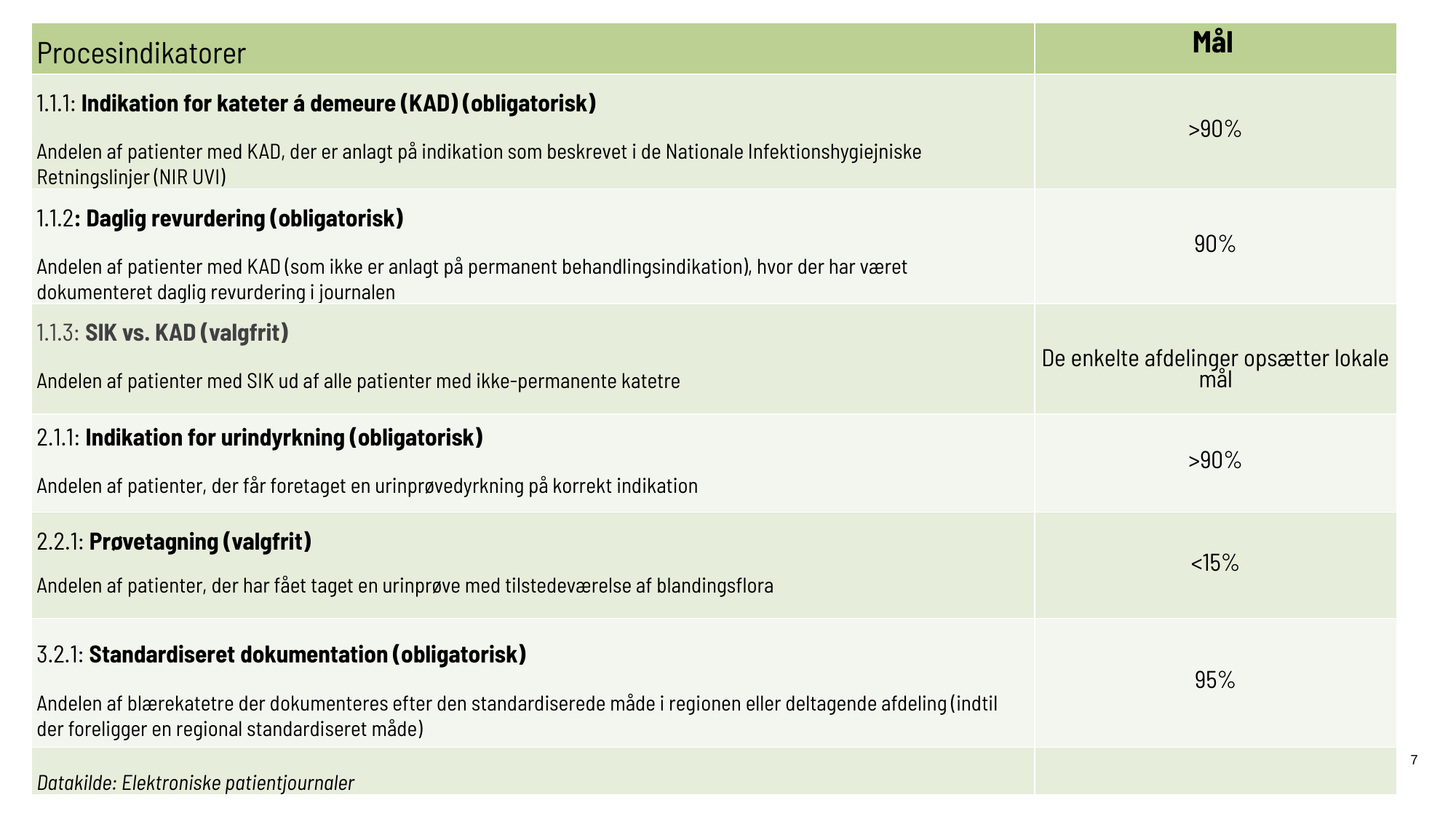

| Procesindikatorer | Mål |
| --- | --- |
| 1.1.1: Indikation for kateter á demeure (KAD) (obligatorisk) Andelen af patienter med KAD, der er anlagt på indikation som beskrevet i de Nationale Infektionshygiejniske Retningslinjer (NIR UVI) | >90% |
| 1.1.2: Daglig revurdering (obligatorisk) Andelen af patienter med KAD (som ikke er anlagt på permanent behandlingsindikation), hvor der har været dokumenteret daglig revurdering i journalen | 90% |
| 1.1.3: SIK vs. KAD (valgfrit) Andelen af patienter med SIK ud af alle patienter med ikke-permanente katetre | De enkelte afdelinger opsætter lokale mål |
| 2.1.1: Indikation for urindyrkning (obligatorisk) Andelen af patienter, der får foretaget en urinprøvedyrkning på korrekt indikation | >90% |
| 2.2.1: Prøvetagning (valgfrit) Andelen af patienter, der har fået taget en urinprøve med tilstedeværelse af blandingsflora | <15% |
| 3.2.1: Standardiseret dokumentation (obligatorisk) Andelen af blærekatetre der dokumenteres efter den standardiserede måde i regionen eller deltagende afdeling (indtil der foreligger en regional standardiseret måde) | 95% |
| Datakilde: Elektroniske patientjournaler |  |
7